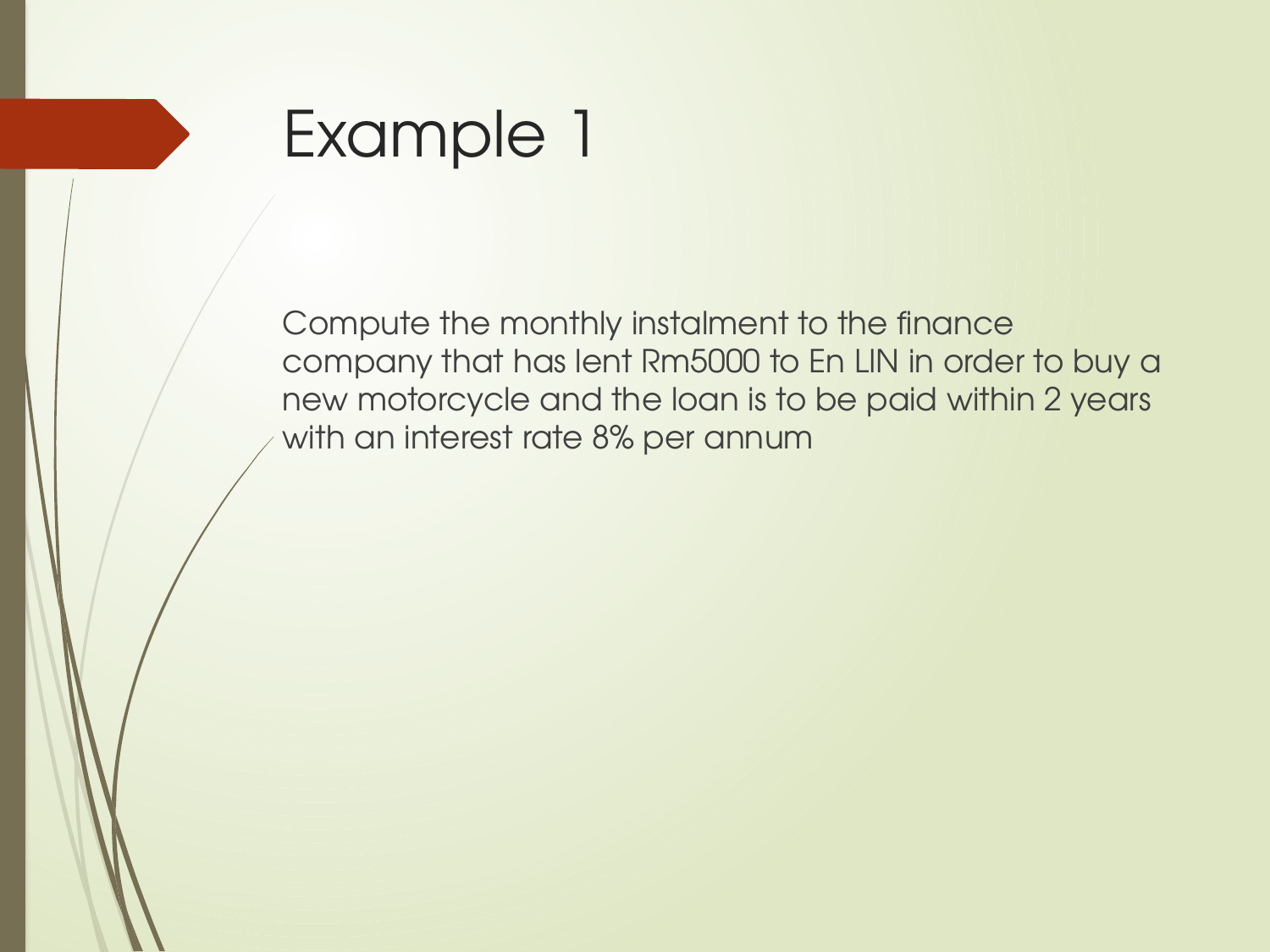

# Example 1
Compute the monthly instalment to the finance company that has lent Rm5000 to En LIN in order to buy a new motorcycle and the loan is to be paid within 2 years with an interest rate 8% per annum